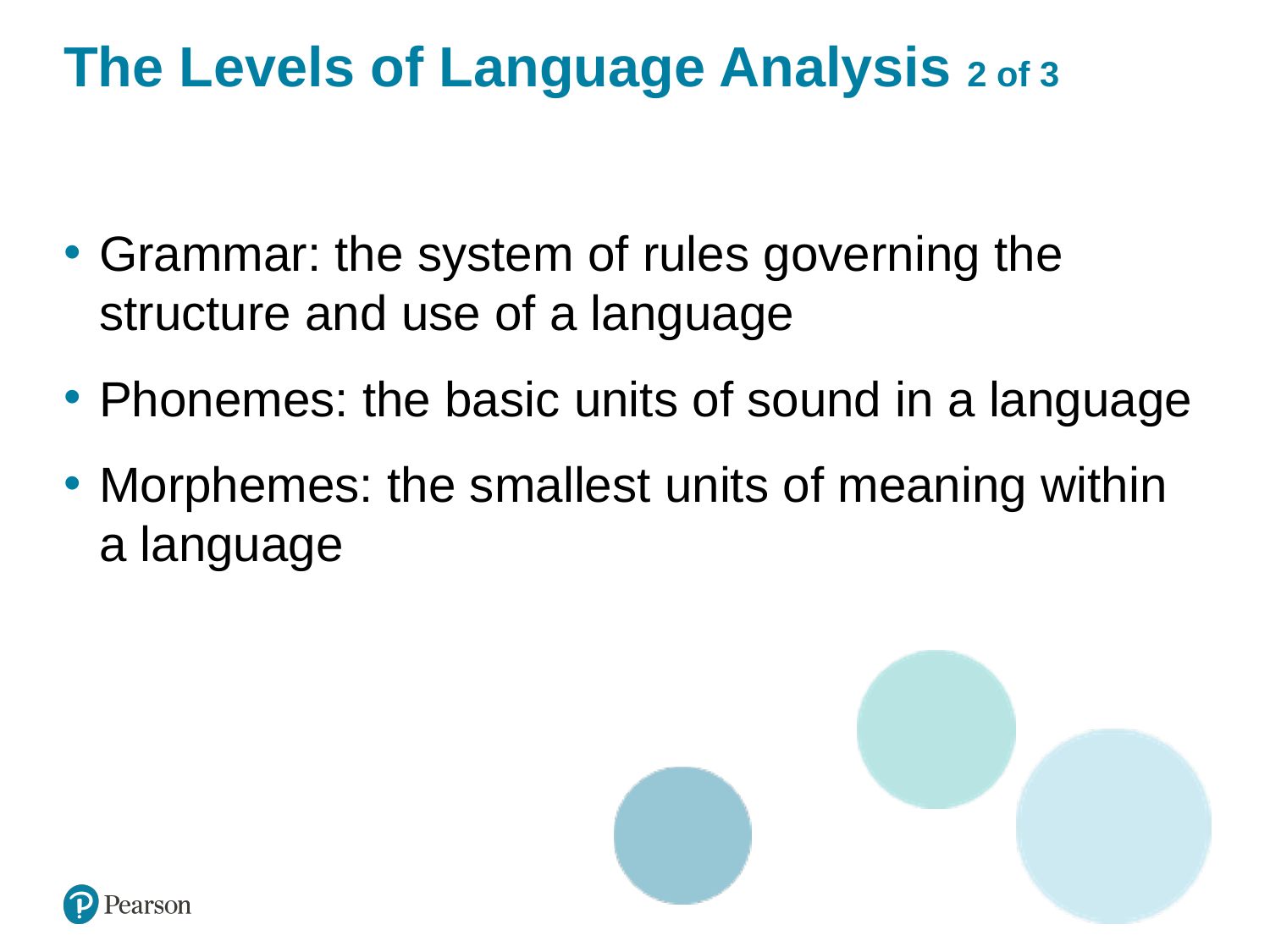

# The Levels of Language Analysis 2 of 3
Grammar: the system of rules governing the structure and use of a language
Phonemes: the basic units of sound in a language
Morphemes: the smallest units of meaning within a language